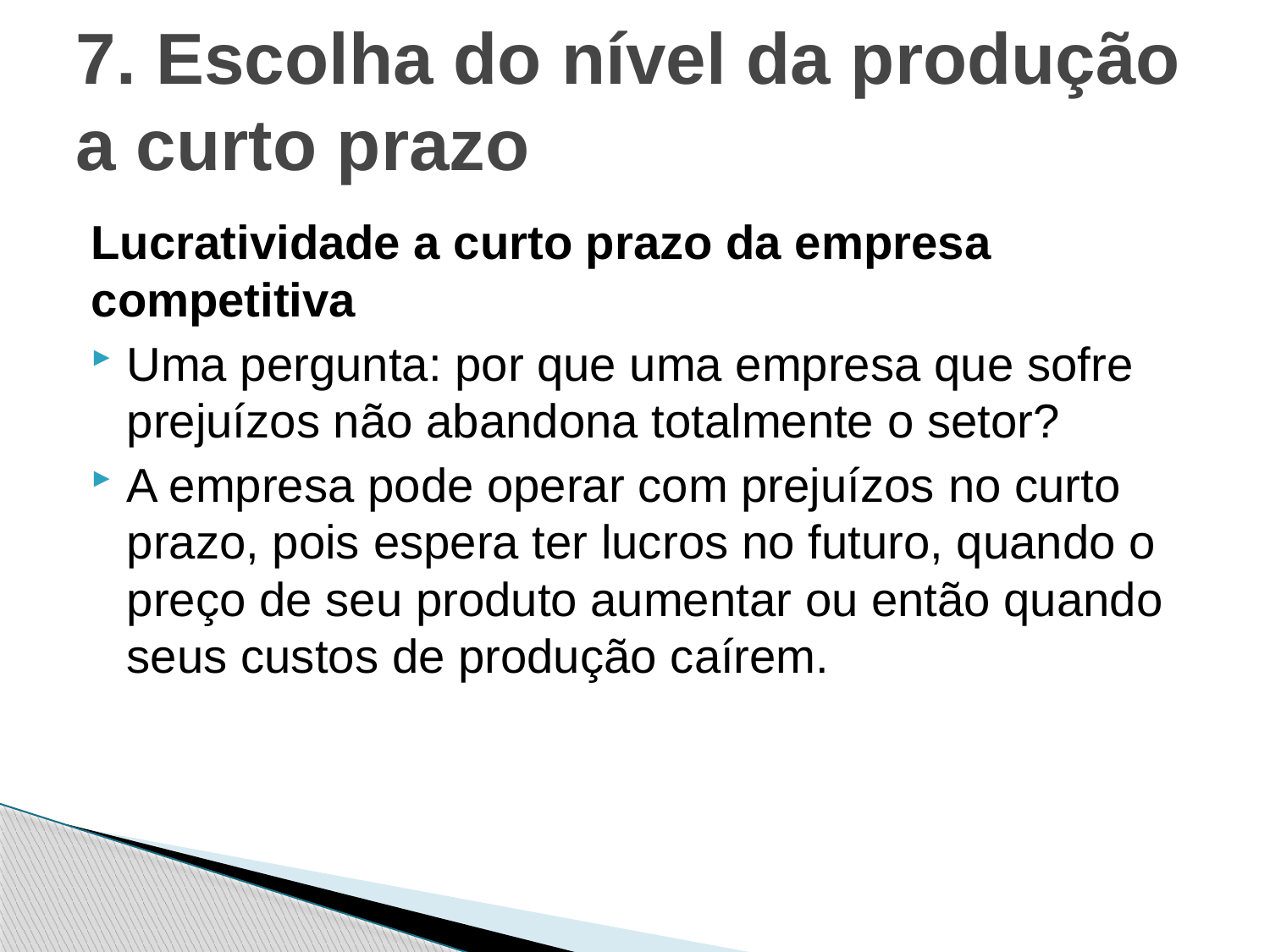

# 7. Escolha do nível da produção a curto prazo
Lucratividade a curto prazo da empresa competitiva
Uma pergunta: por que uma empresa que sofre prejuízos não abandona totalmente o setor?
A empresa pode operar com prejuízos no curto prazo, pois espera ter lucros no futuro, quando o preço de seu produto aumentar ou então quando seus custos de produção caírem.